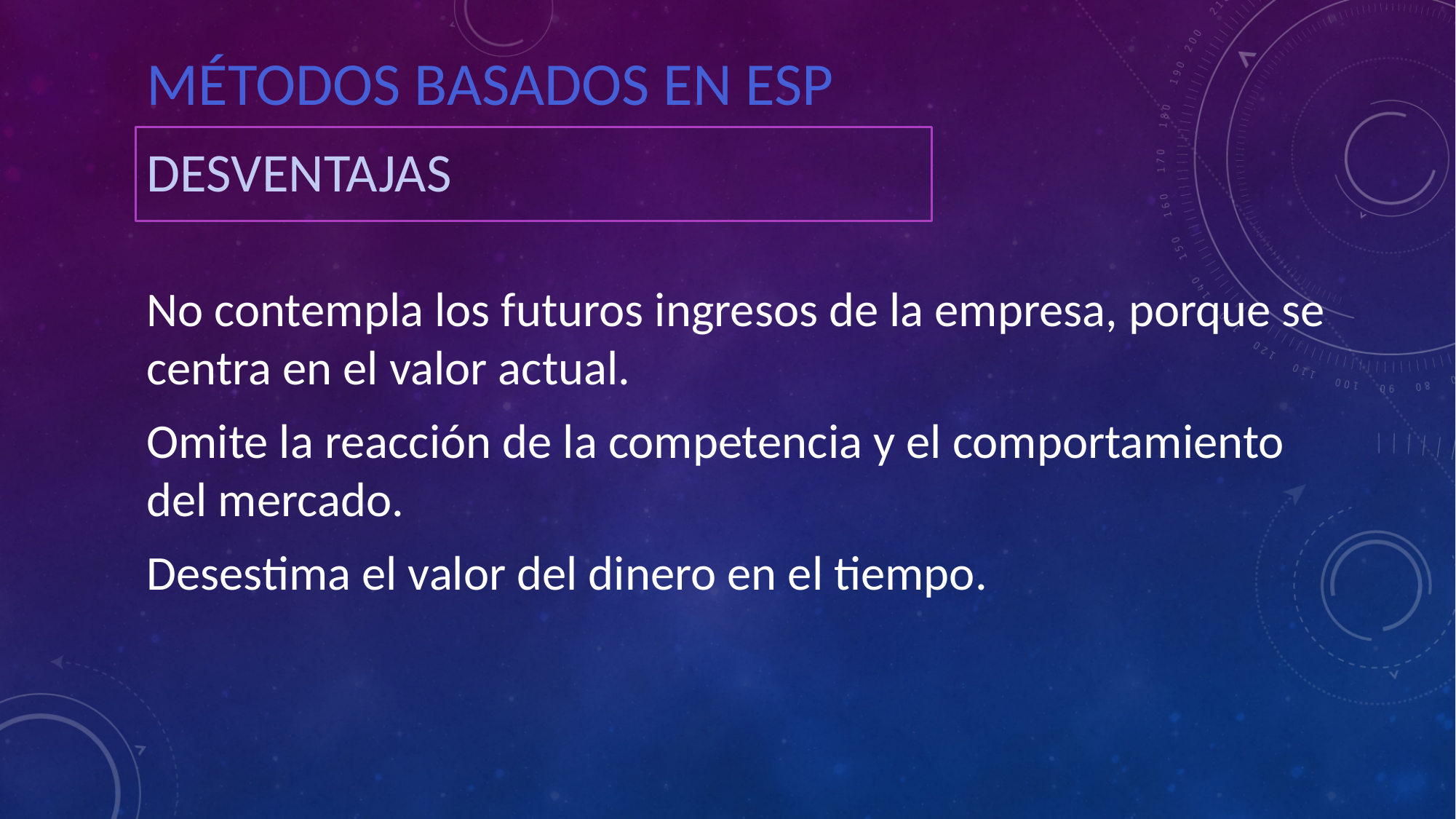

# Métodos basados en ESP
desventajas

No contempla los futuros ingresos de la empresa, porque se centra en el valor actual.
Omite la reacción de la competencia y el comportamiento del mercado.
Desestima el valor del dinero en el tiempo.